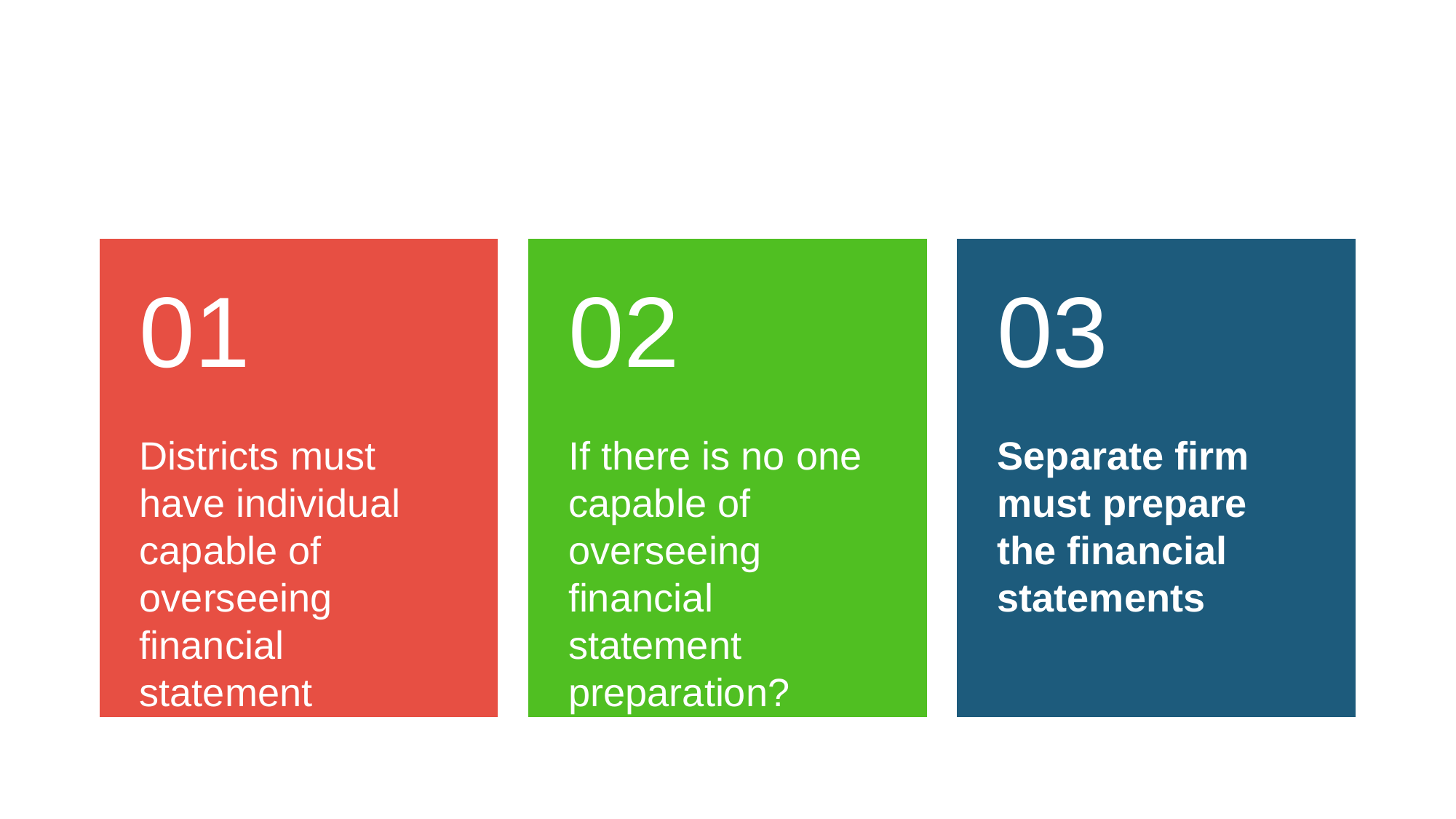

Districts must have individual capable of overseeing financial statement preparation
01
If there is no one capable of overseeing financial statement preparation?
02
Separate firm must prepare the financial statements
03